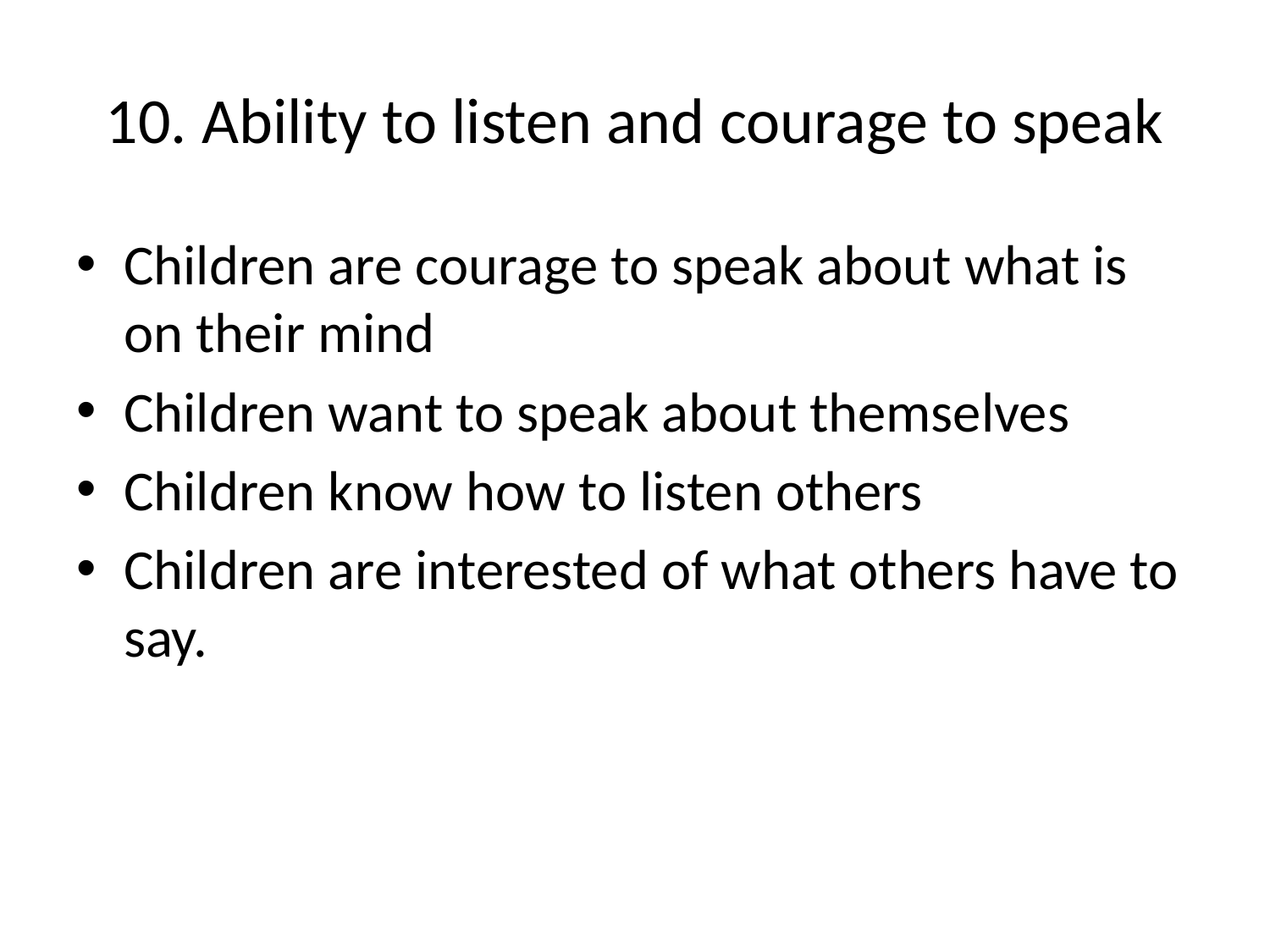

# 10. Ability to listen and courage to speak
Children are courage to speak about what is on their mind
Children want to speak about themselves
Children know how to listen others
Children are interested of what others have to say.